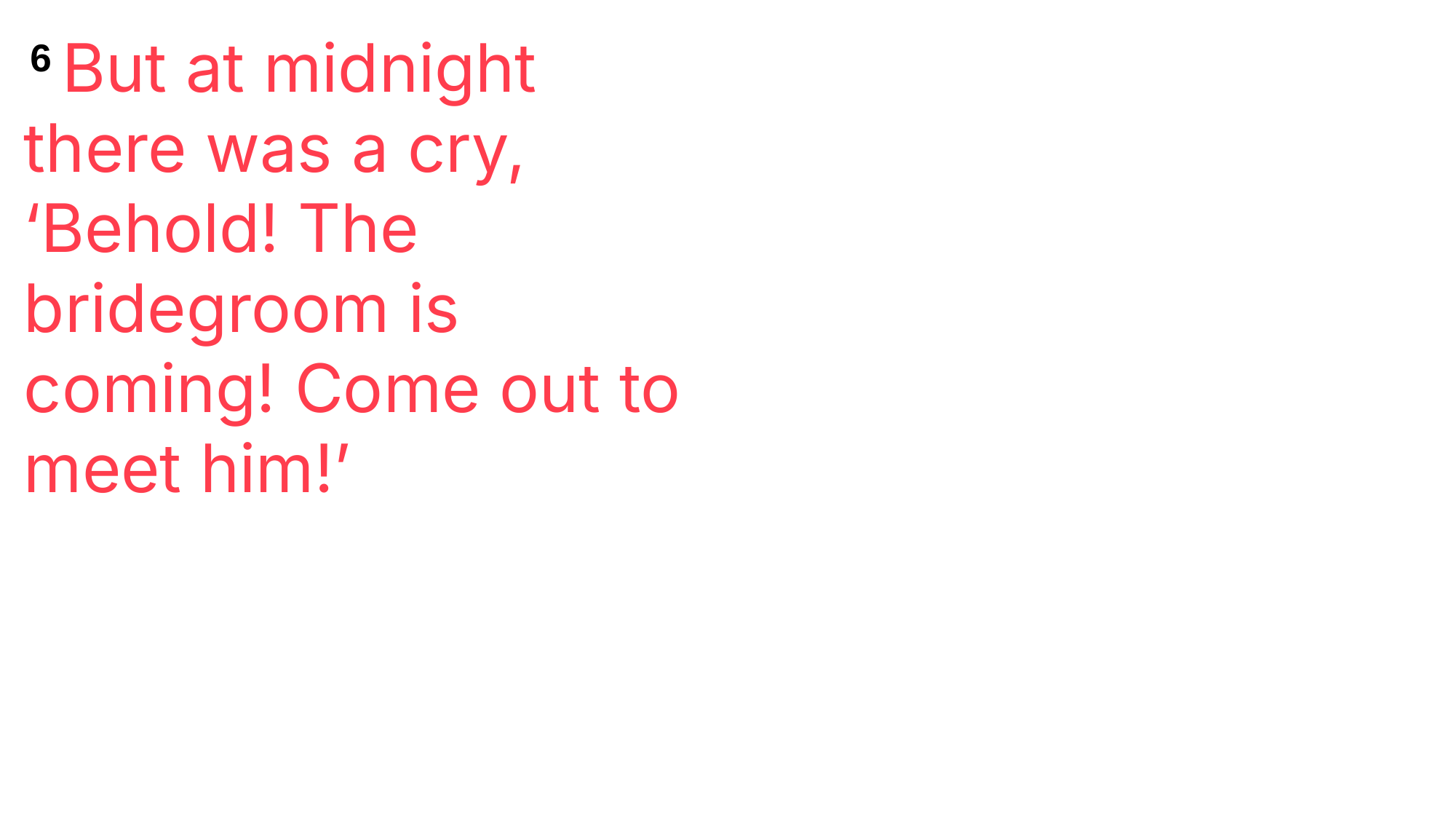

6 But at midnight there was a cry, ‘Behold! The bridegroom is coming! Come out to meet him!’